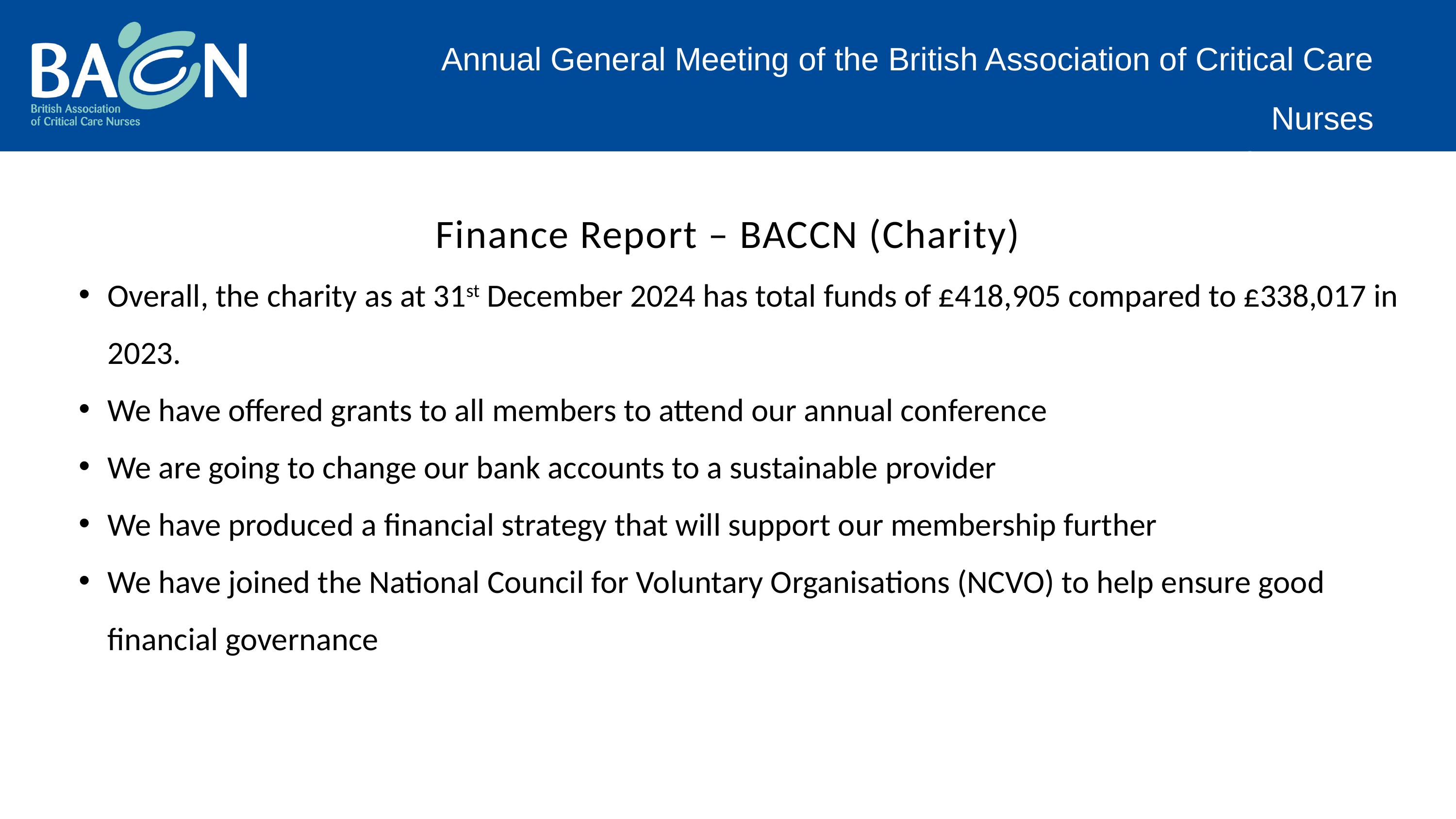

Annual General Meeting of the British Association of Critical Care Nurses
October 2025
Finance Report – BACCN (Charity)
Overall, the charity as at 31st December 2024 has total funds of £418,905 compared to £338,017 in 2023.
We have offered grants to all members to attend our annual conference
We are going to change our bank accounts to a sustainable provider
We have produced a financial strategy that will support our membership further
We have joined the National Council for Voluntary Organisations (NCVO) to help ensure good financial governance